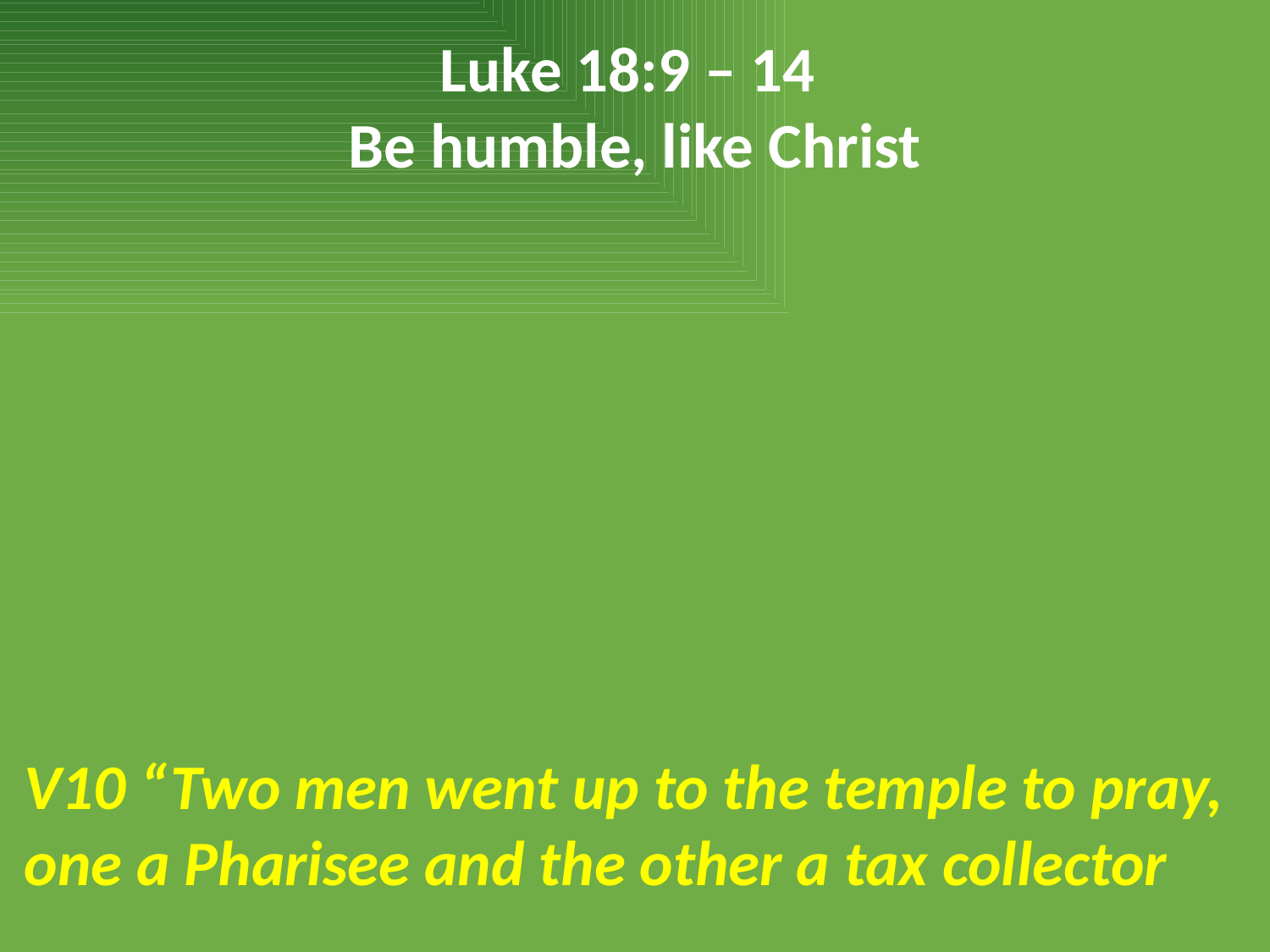

Luke 18:9 – 14
Be humble, like Christ

V10 “Two men went up to the temple to pray, one a Pharisee and the other a tax collector